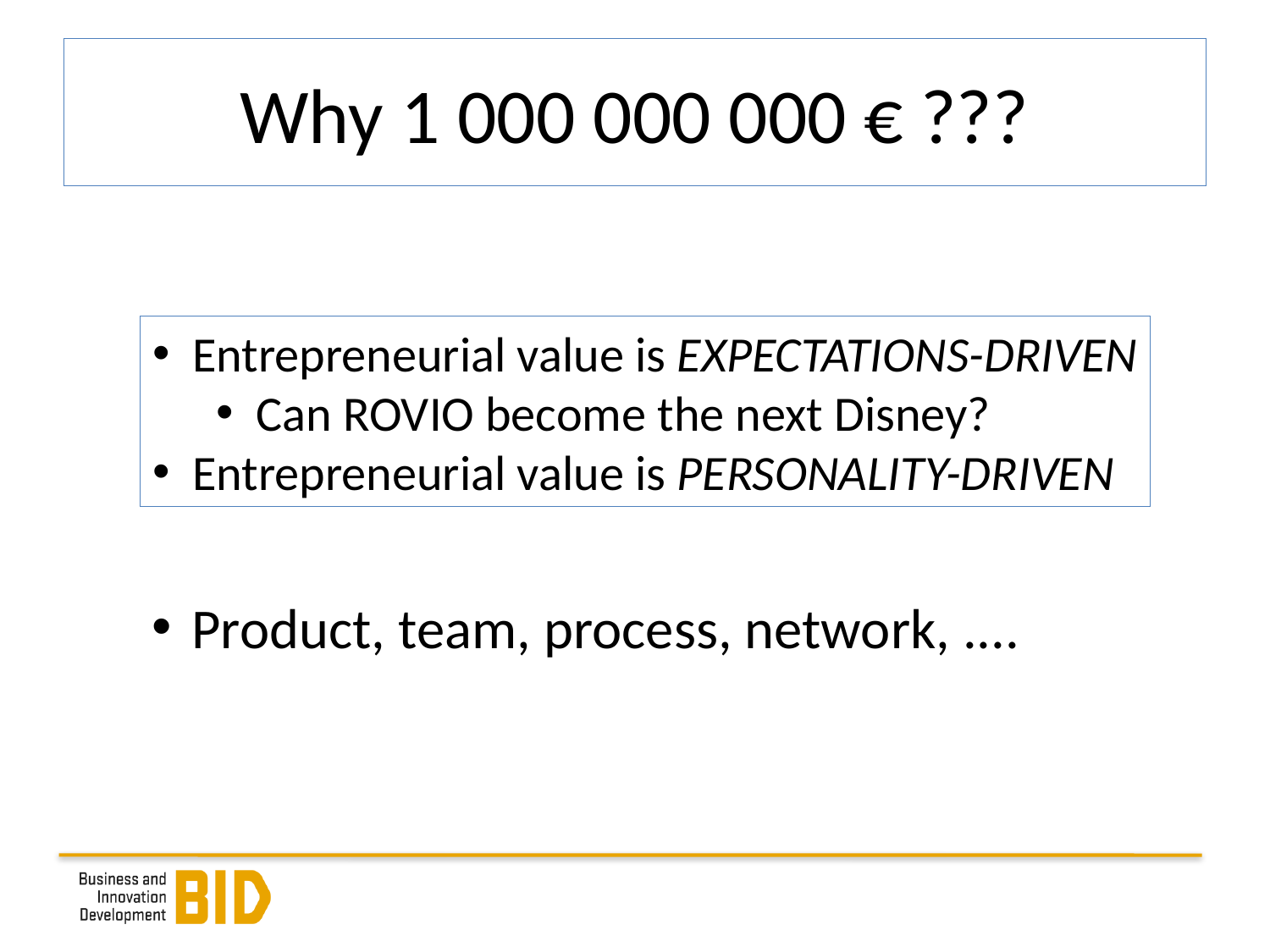

# Why 1 000 000 000 € ???
Entrepreneurial value is EXPECTATIONS-DRIVEN
Can ROVIO become the next Disney?
Entrepreneurial value is PERSONALITY-DRIVEN
Product, team, process, network, ....